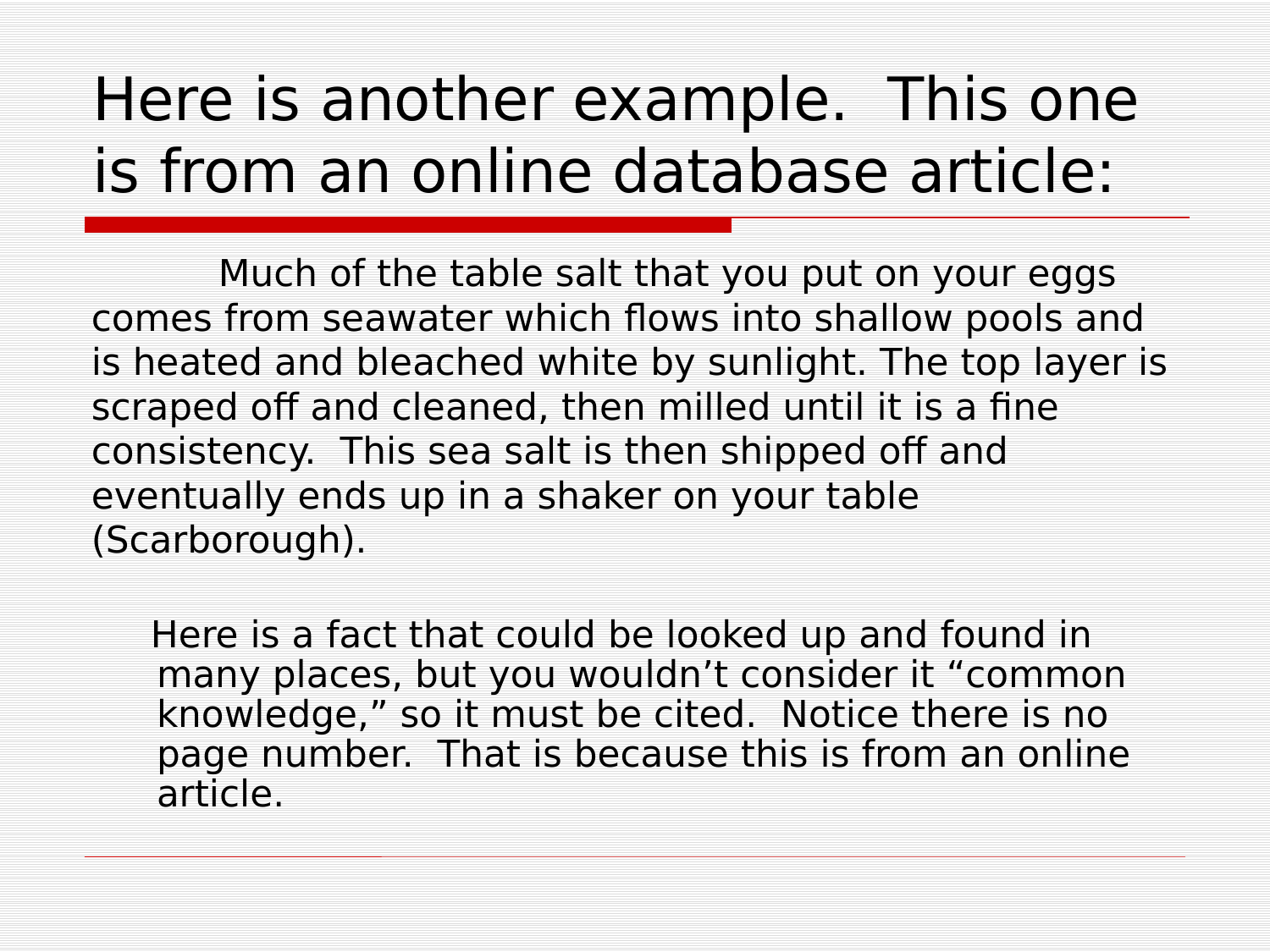

# Here is another example.  This one is from an online database article:
	Much of the table salt that you put on your eggs comes from seawater which flows into shallow pools and is heated and bleached white by sunlight. The top layer is scraped off and cleaned, then milled until it is a fine consistency.  This sea salt is then shipped off and eventually ends up in a shaker on your table (Scarborough).

     Here is a fact that could be looked up and found in many places, but you wouldn’t consider it “common knowledge,” so it must be cited.  Notice there is no page number.  That is because this is from an online article.